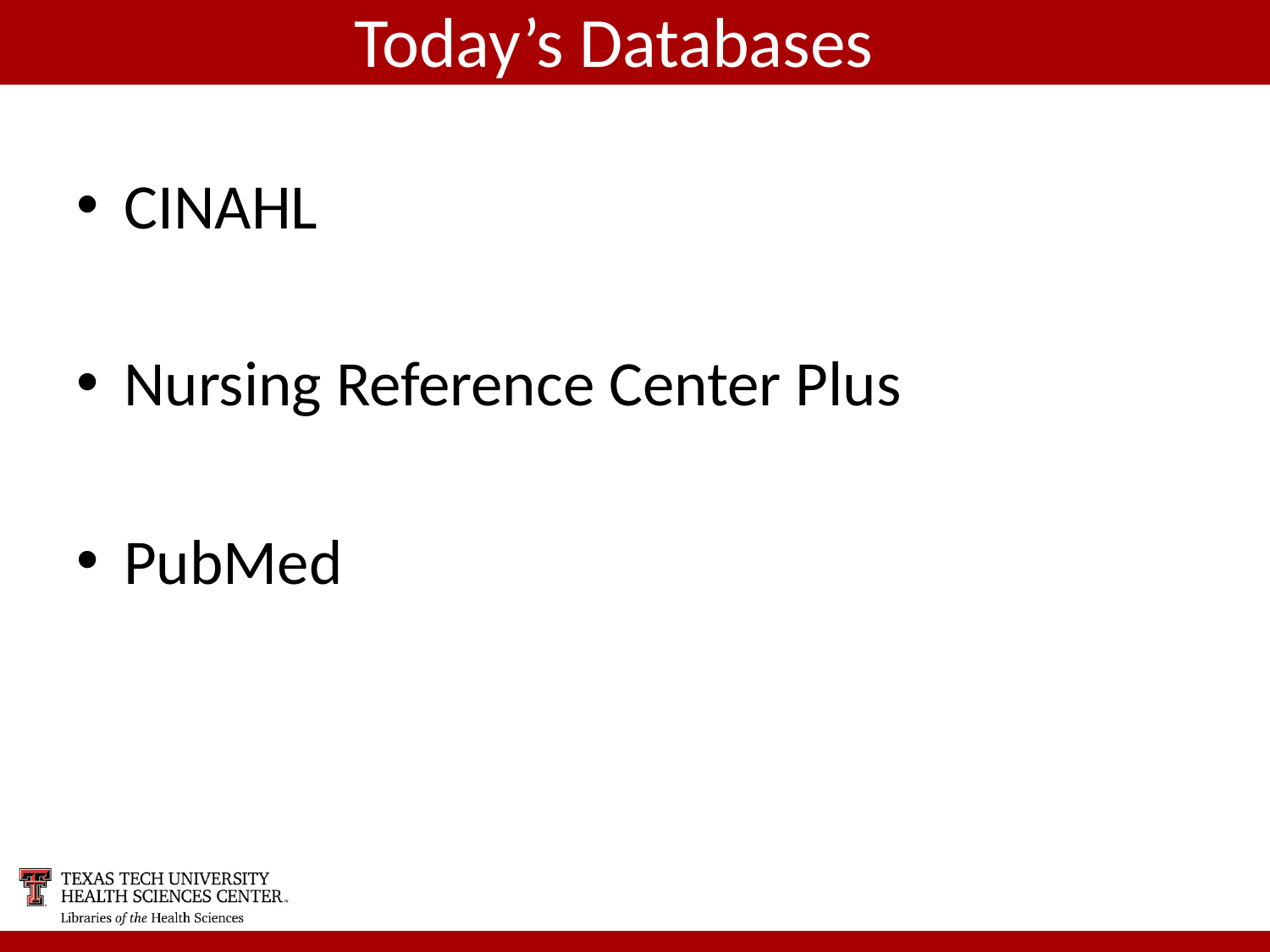

Today’s Databases
CINAHL

Nursing Reference Center Plus

PubMed